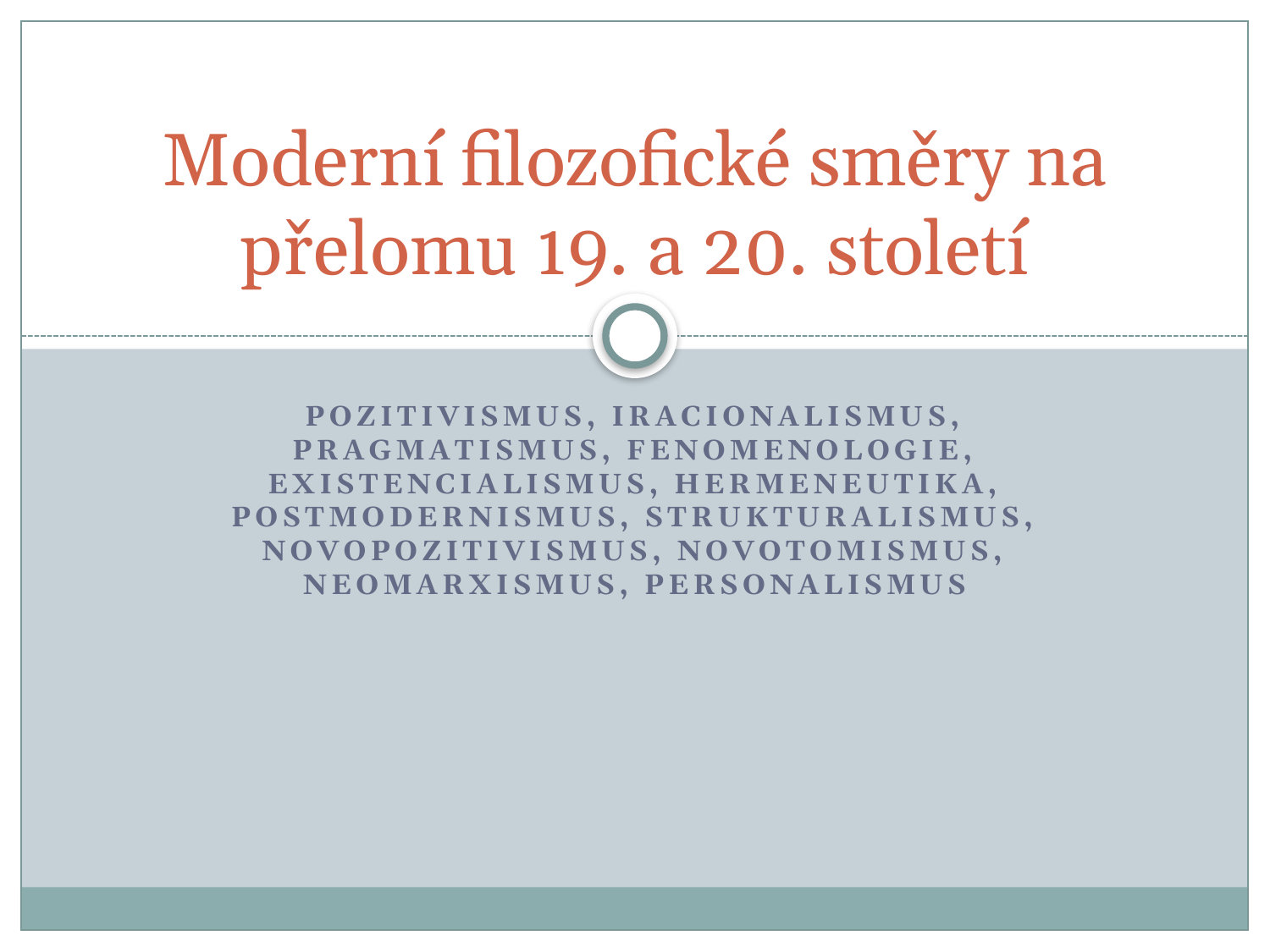

# Moderní filozofické směry na přelomu 19. a 20. století
Pozitivismus, iracionalismus, pragmatismus, fenomenologie, existencialismus, hermeneutika, postmodernismus, strukturalismus, novopozitivismus, novotomismus, neomarxismus, personalismus